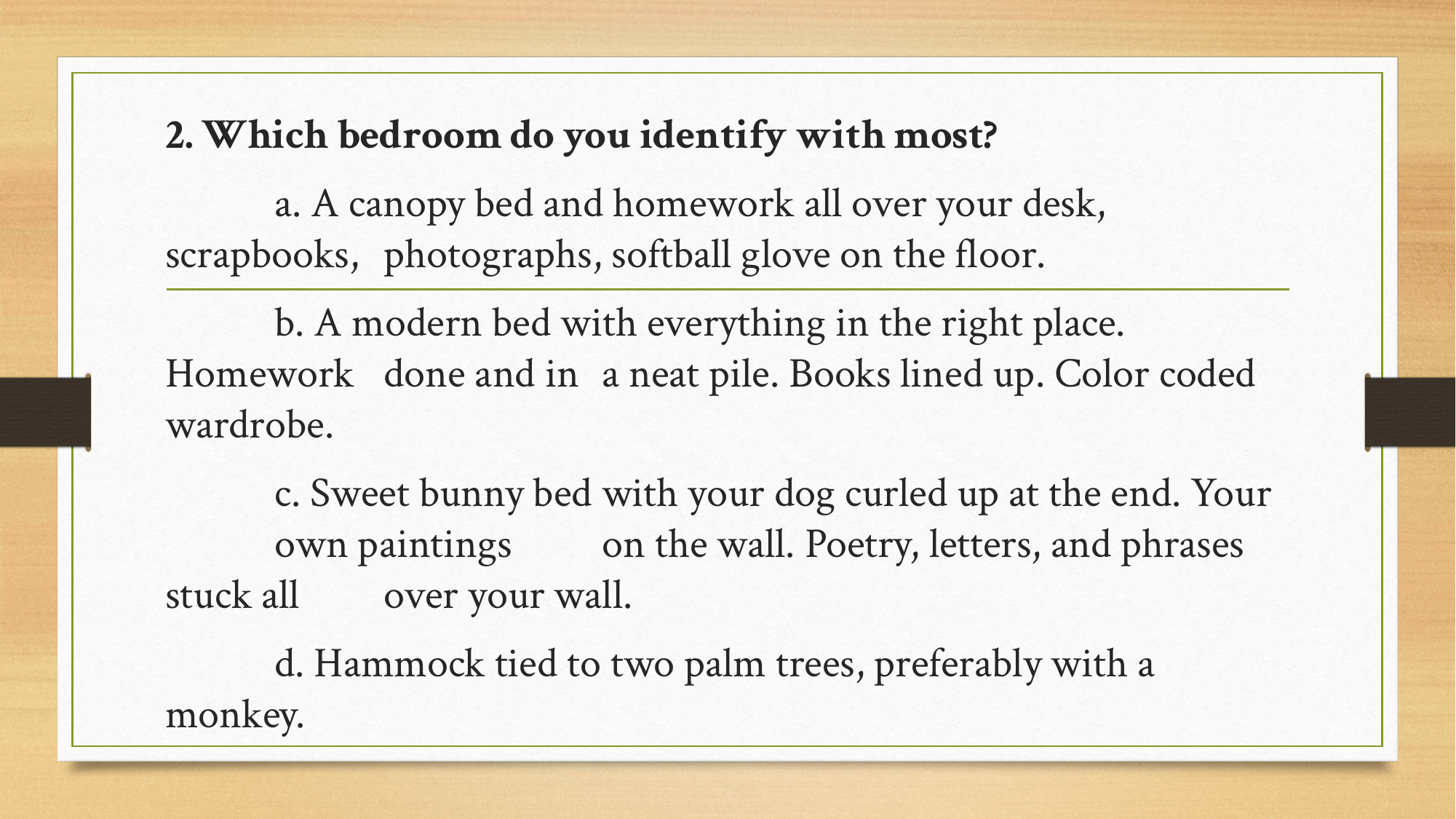

2. Which bedroom do you identify with most?
	a. A canopy bed and homework all over your desk, scrapbooks, 	photographs, softball glove on the floor.
	b. A modern bed with everything in the right place. Homework 	done and in  	a neat pile. Books lined up. Color coded wardrobe.
	c. Sweet bunny bed with your dog curled up at the end. Your 	own paintings 	on the wall. Poetry, letters, and phrases stuck all 	over your wall.
	d. Hammock tied to two palm trees, preferably with a monkey.